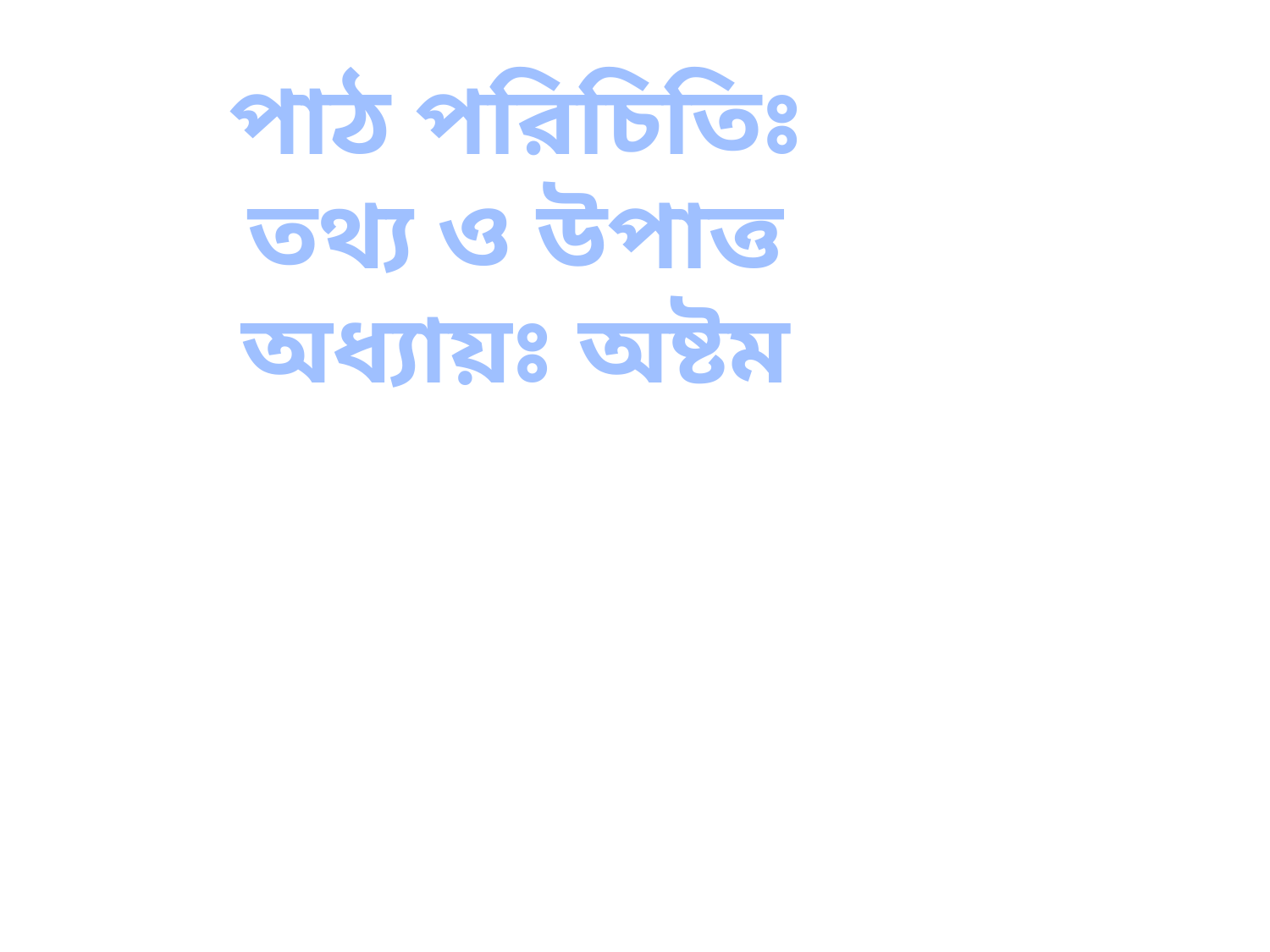

পাঠ পরিচিতিঃ
তথ্য ও উপাত্ত
অধ্যায়ঃ অষ্টম